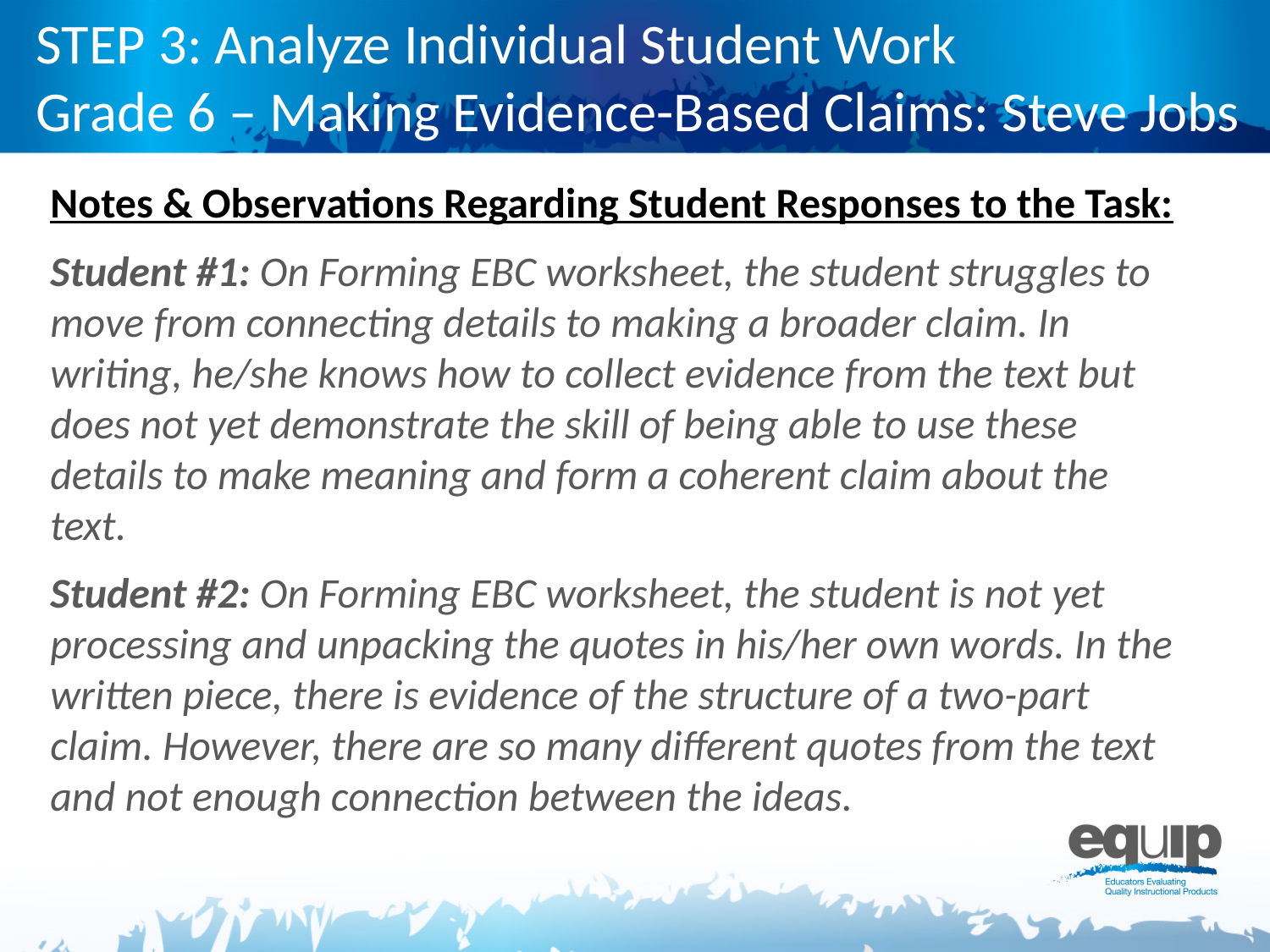

# STEP 3: Analyze Individual Student Work Grade 6 – Making Evidence-Based Claims: Steve Jobs
Notes & Observations Regarding Student Responses to the Task:
Student #1: On Forming EBC worksheet, the student struggles to move from connecting details to making a broader claim. In writing, he/she knows how to collect evidence from the text but does not yet demonstrate the skill of being able to use these details to make meaning and form a coherent claim about the text.
Student #2: On Forming EBC worksheet, the student is not yet processing and unpacking the quotes in his/her own words. In the written piece, there is evidence of the structure of a two-part claim. However, there are so many different quotes from the text and not enough connection between the ideas.